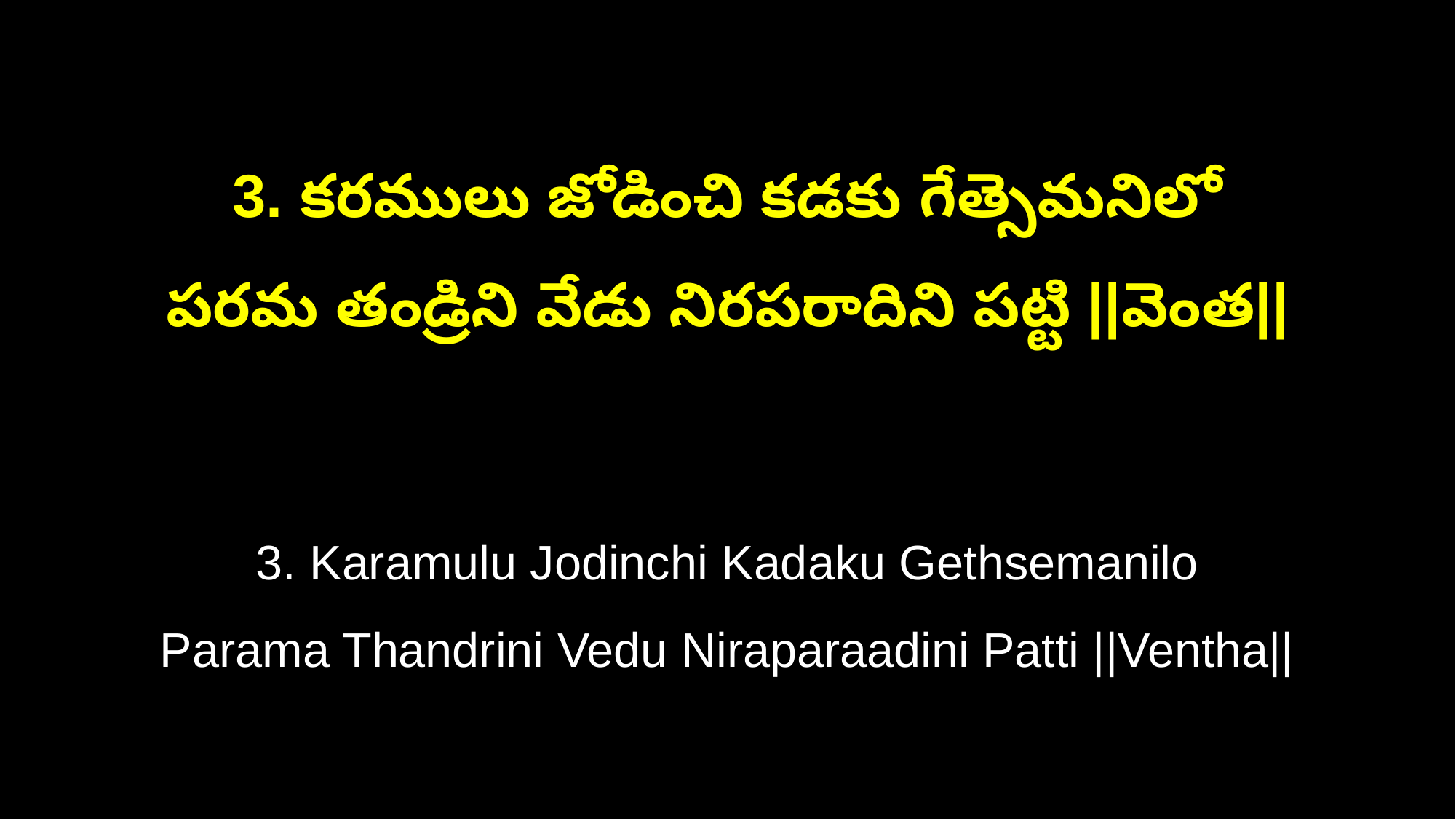

3. కరములు జోడించి కడకు గేత్సెమనిలో
పరమ తండ్రిని వేడు నిరపరాదిని పట్టి ||వెంత||
3. Karamulu Jodinchi Kadaku Gethsemanilo
Parama Thandrini Vedu Niraparaadini Patti ||Ventha||